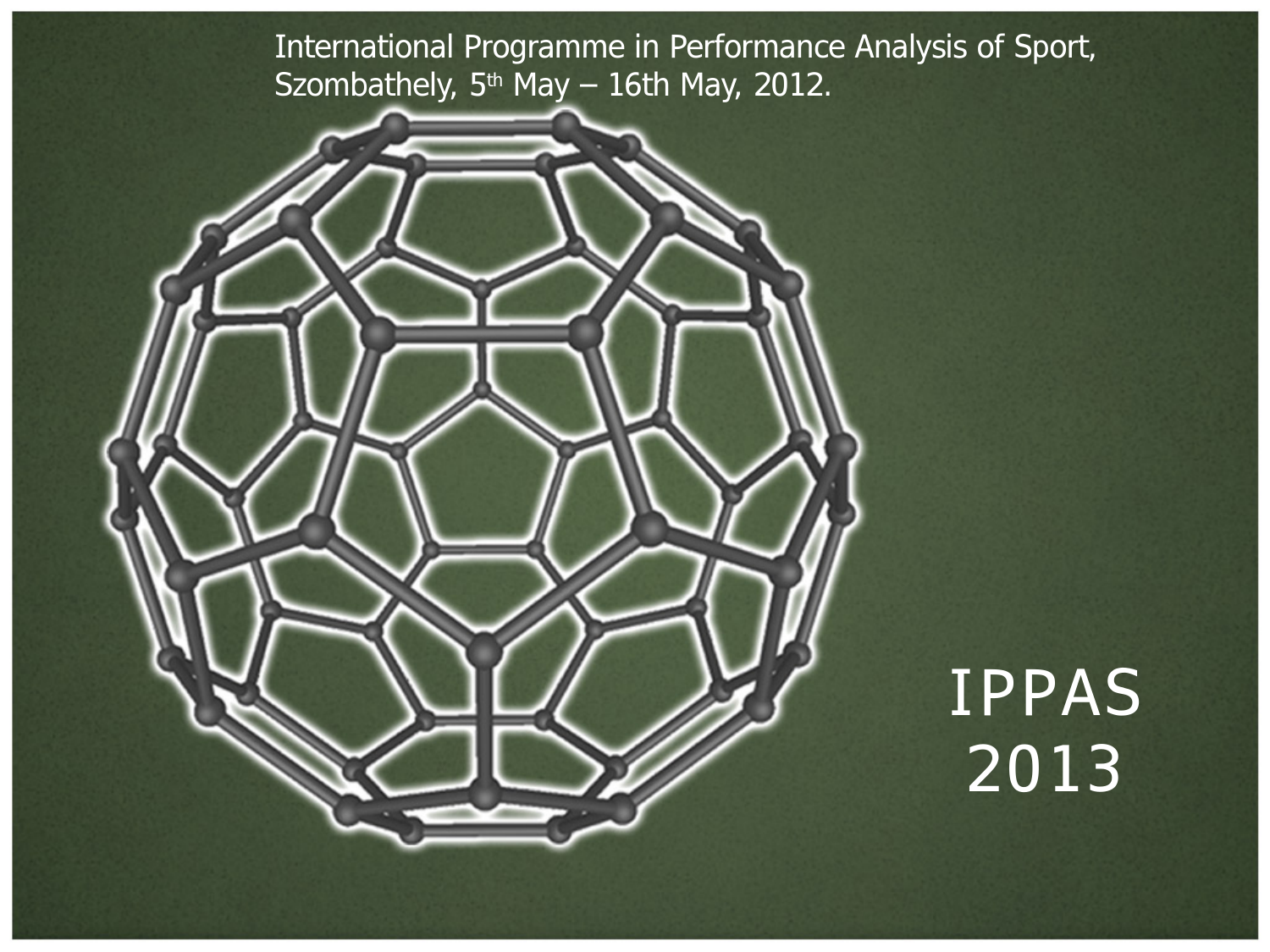

International Programme in Performance Analysis of Sport,
Szombathely, 5th May – 16th May, 2012.
IPPAS
2013